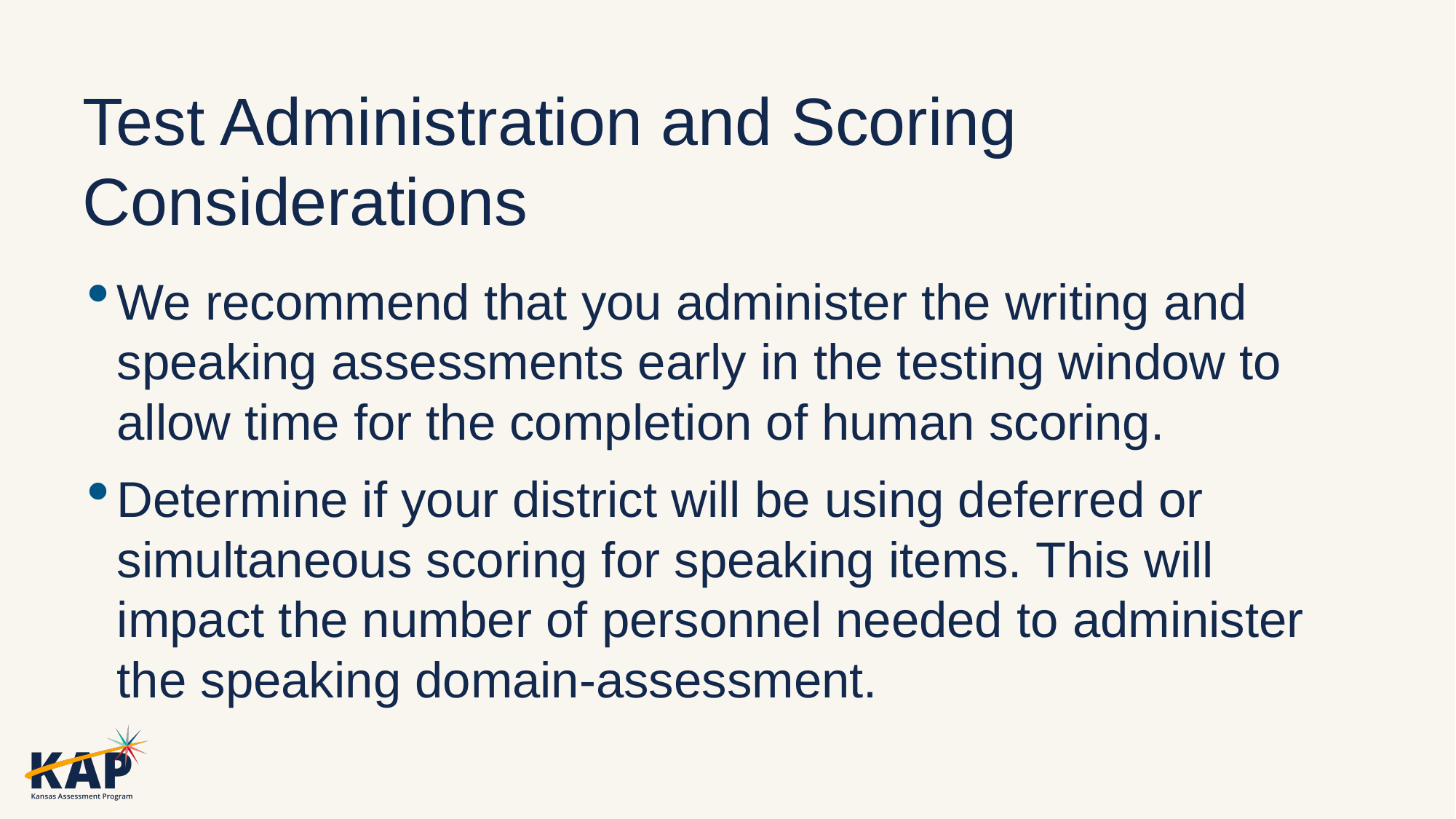

# Test Administration and Scoring Considerations
We recommend that you administer the writing and speaking assessments early in the testing window to allow time for the completion of human scoring.
Determine if your district will be using deferred or simultaneous scoring for speaking items. This will impact the number of personnel needed to administer the speaking domain-assessment.